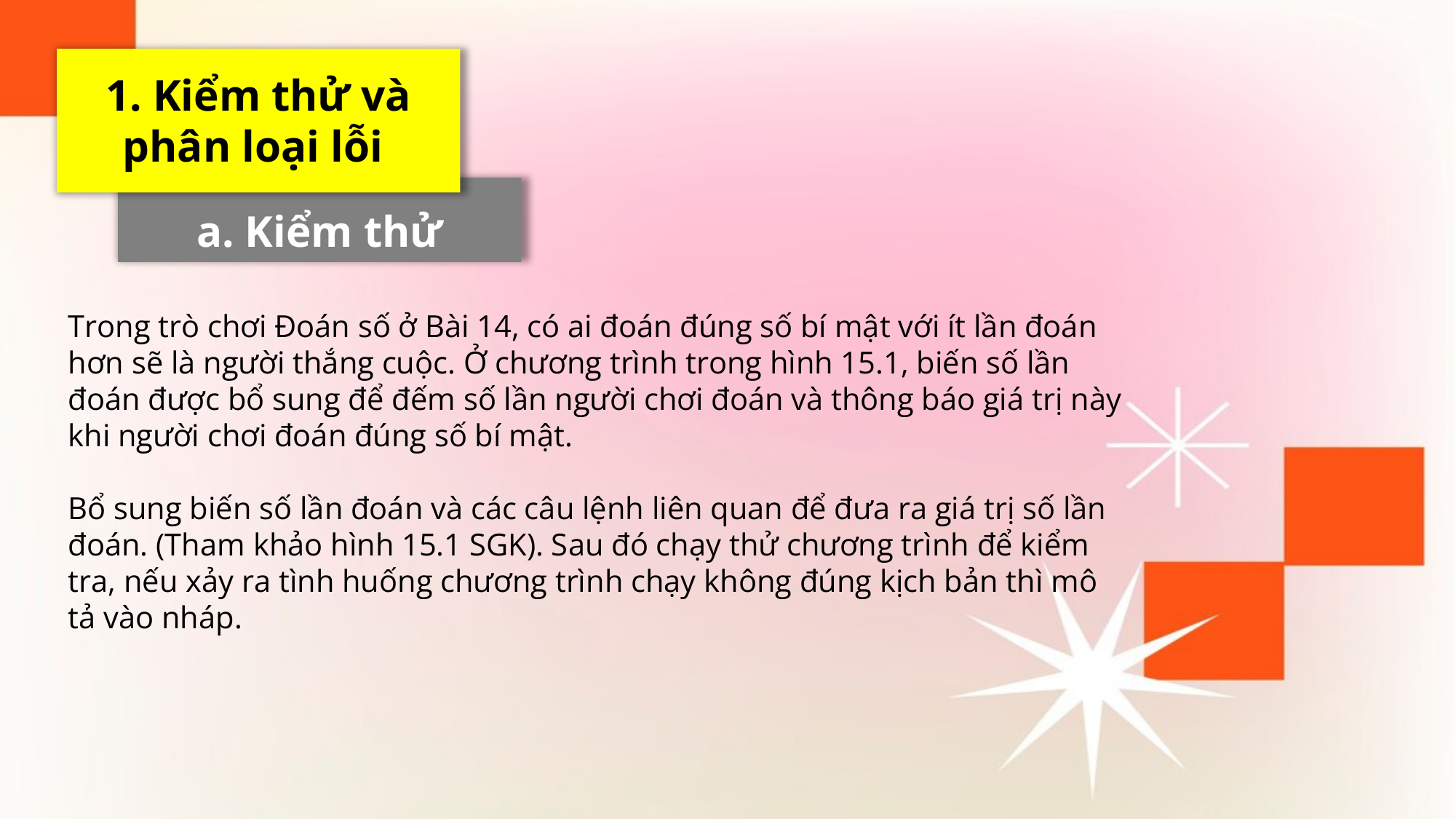

1. Kiểm thử và phân loại lỗi

a. Kiểm thử
Trong trò chơi Đoán số ở Bài 14, có ai đoán đúng số bí mật với ít lần đoán hơn sẽ là người thắng cuộc. Ở chương trình trong hình 15.1, biến số lần đoán được bổ sung để đếm số lần người chơi đoán và thông báo giá trị này khi người chơi đoán đúng số bí mật.
Bổ sung biến số lần đoán và các câu lệnh liên quan để đưa ra giá trị số lần đoán. (Tham khảo hình 15.1 SGK). Sau đó chạy thử chương trình để kiểm tra, nếu xảy ra tình huống chương trình chạy không đúng kịch bản thì mô tả vào nháp.